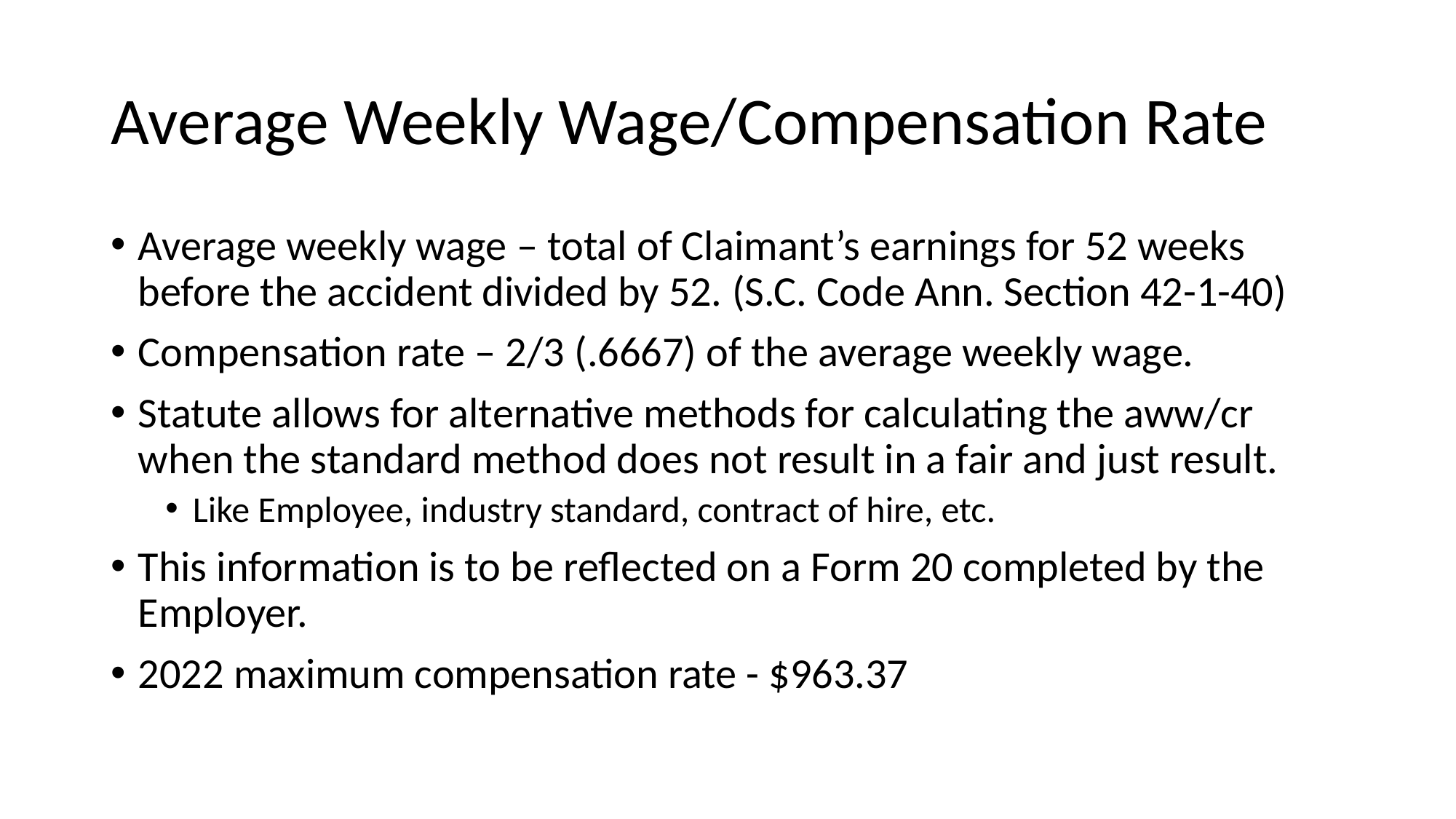

# Average Weekly Wage/Compensation Rate
Average weekly wage – total of Claimant’s earnings for 52 weeks before the accident divided by 52. (S.C. Code Ann. Section 42-1-40)
Compensation rate – 2/3 (.6667) of the average weekly wage.
Statute allows for alternative methods for calculating the aww/cr when the standard method does not result in a fair and just result.
Like Employee, industry standard, contract of hire, etc.
This information is to be reflected on a Form 20 completed by the Employer.
2022 maximum compensation rate - $963.37